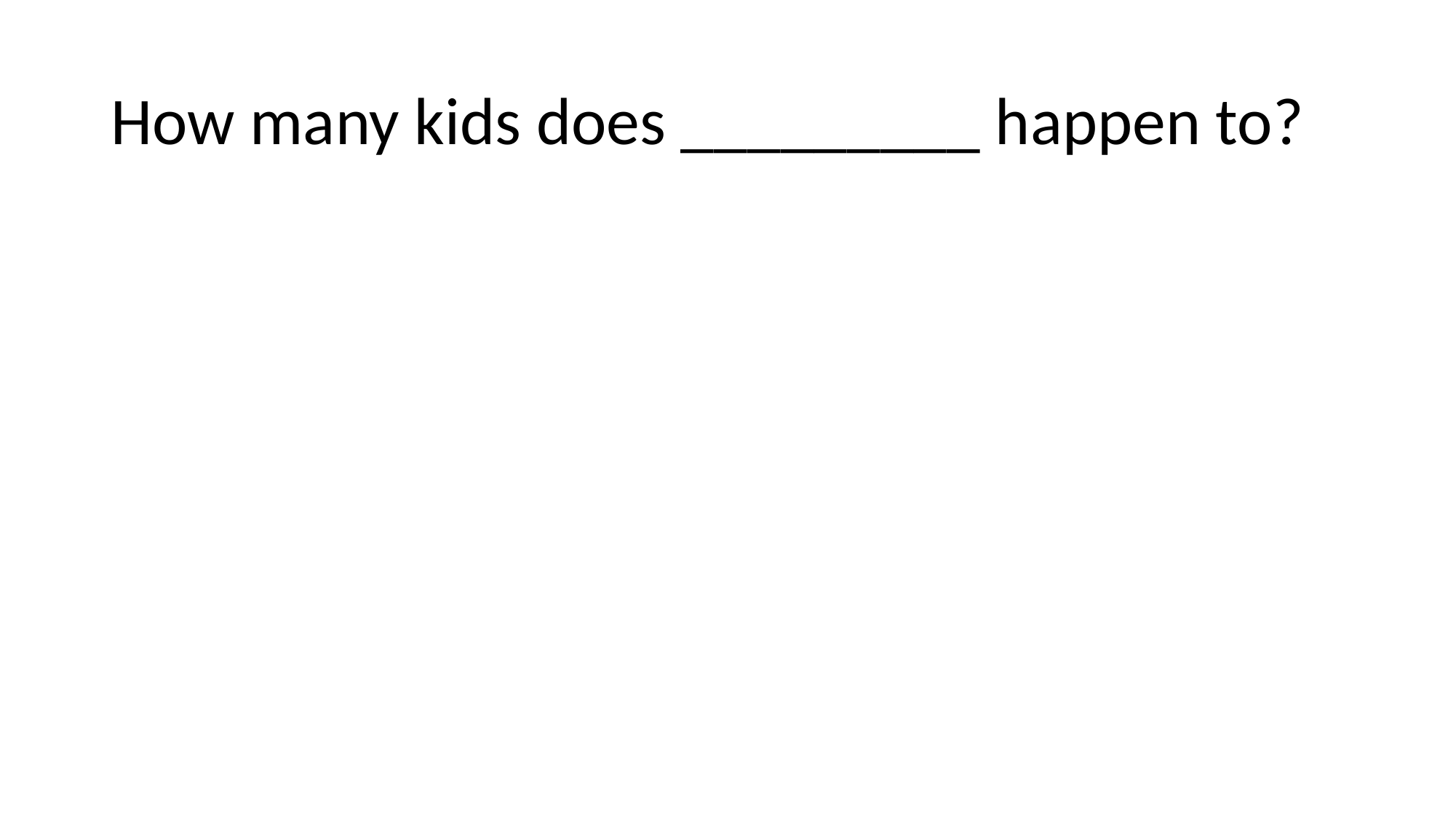

# How many kids does _________ happen to?